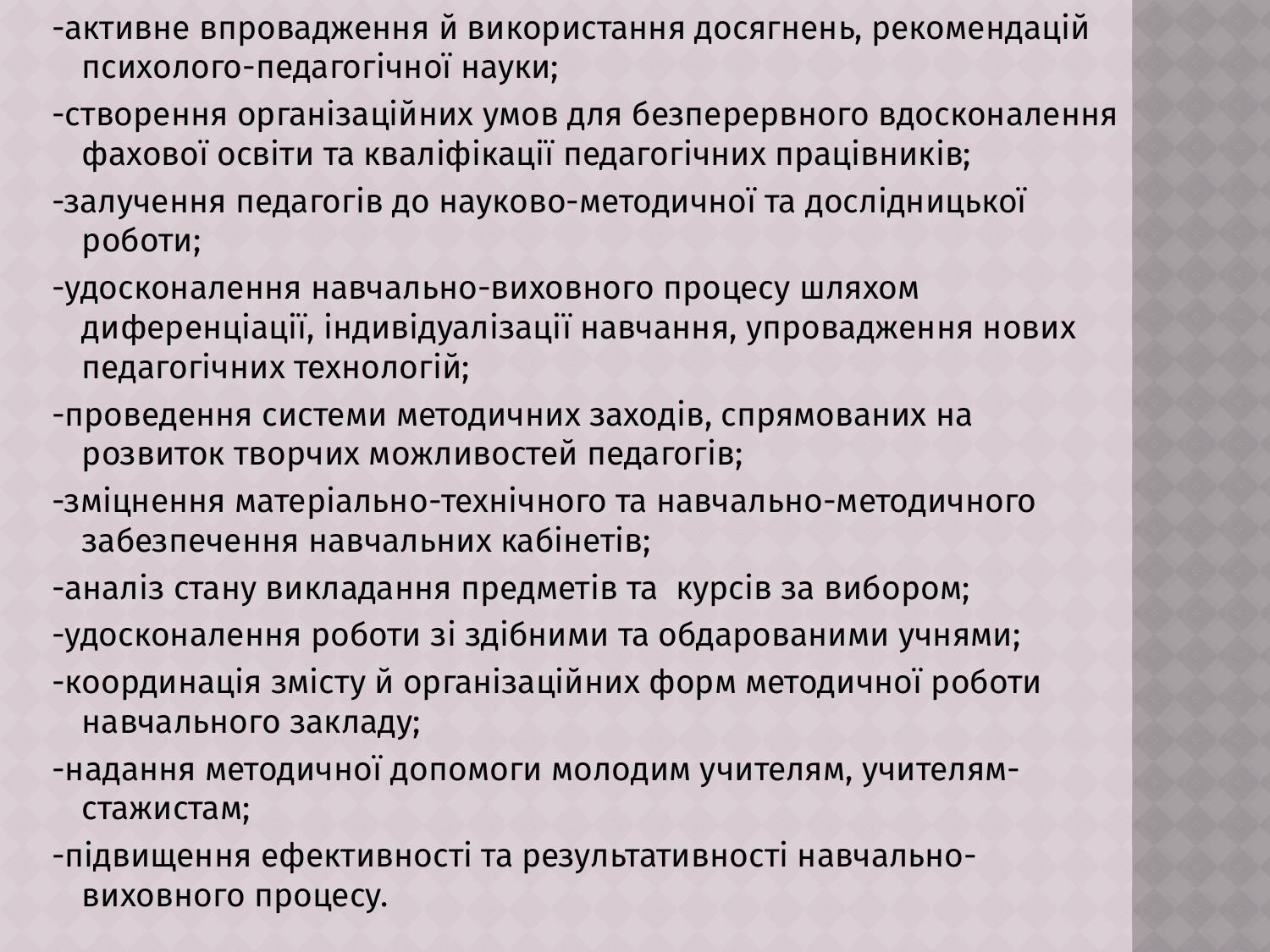

-активне впровадження й використання досягнень, рекомендацій психолого-педагогічної науки;
-створення організаційних умов для безперервного вдосконалення фахової освіти та кваліфікації педагогічних працівників;
-залучення педагогів до науково-методичної та дослідницької роботи;
-удосконалення навчально-виховного процесу шляхом диференціації, індивідуалізації навчання, упровадження нових педагогічних технологій;
-проведення системи методичних заходів, спрямованих на розвиток творчих можливостей педагогів;
-зміцнення матеріально-технічного та навчально-методичного забезпечення навчальних кабінетів;
-аналіз стану викладання предметів та  курсів за вибором;
-удосконалення роботи зі здібними та обдарованими учнями;
-координація змісту й організаційних форм методичної роботи навчального закладу;
-надання методичної допомоги молодим учителям, учителям-стажистам;
-підвищення ефективності та результативності навчально-виховного процесу.